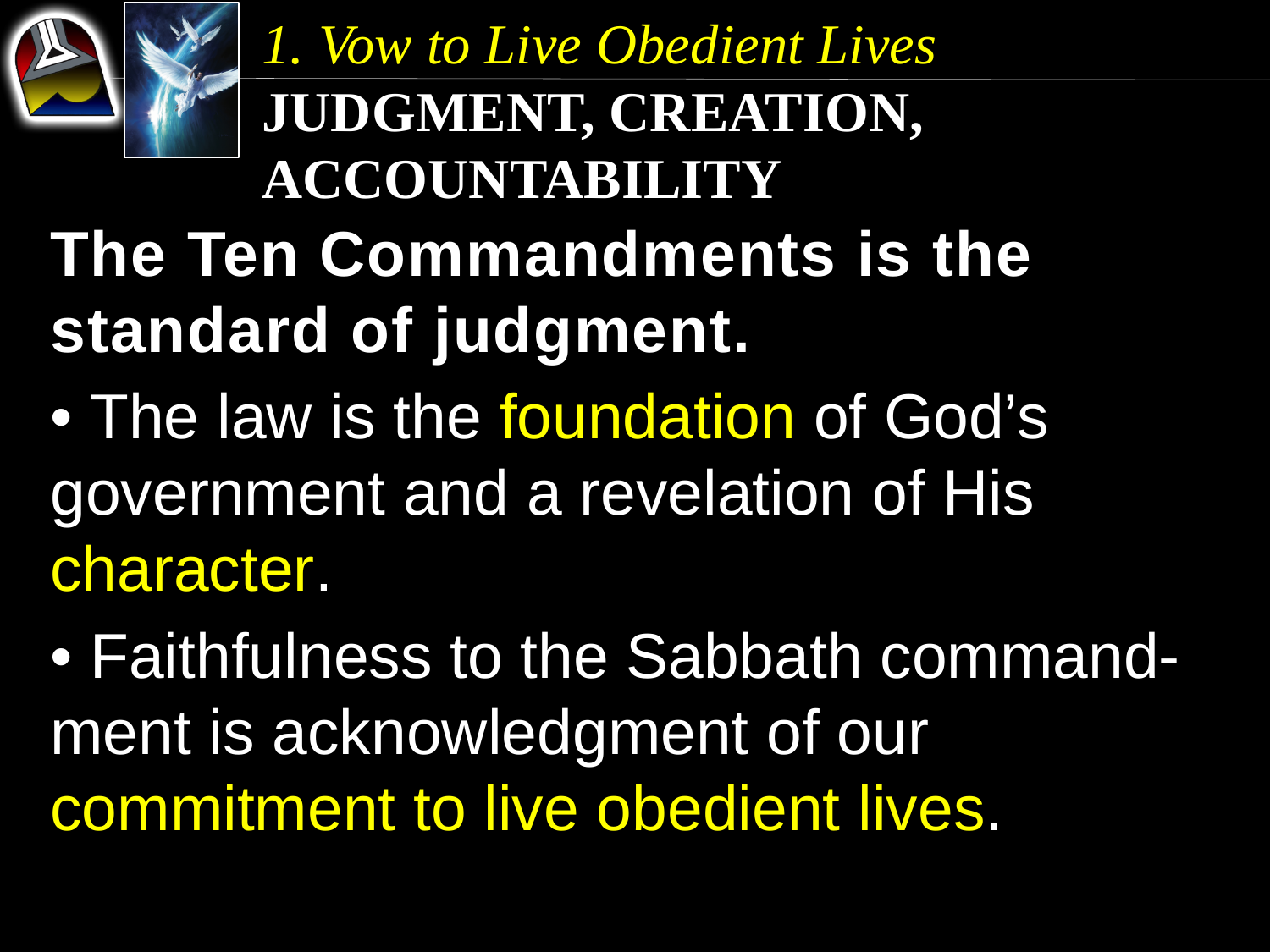

1. Vow to Live Obedient Lives
Judgment, Creation, Accountability
The Ten Commandments is the standard of judgment.
• The law is the foundation of God’s 	government and a revelation of His 	character.
• Faithfulness to the Sabbath command-	ment is acknowledgment of our 	commitment to live obedient lives.